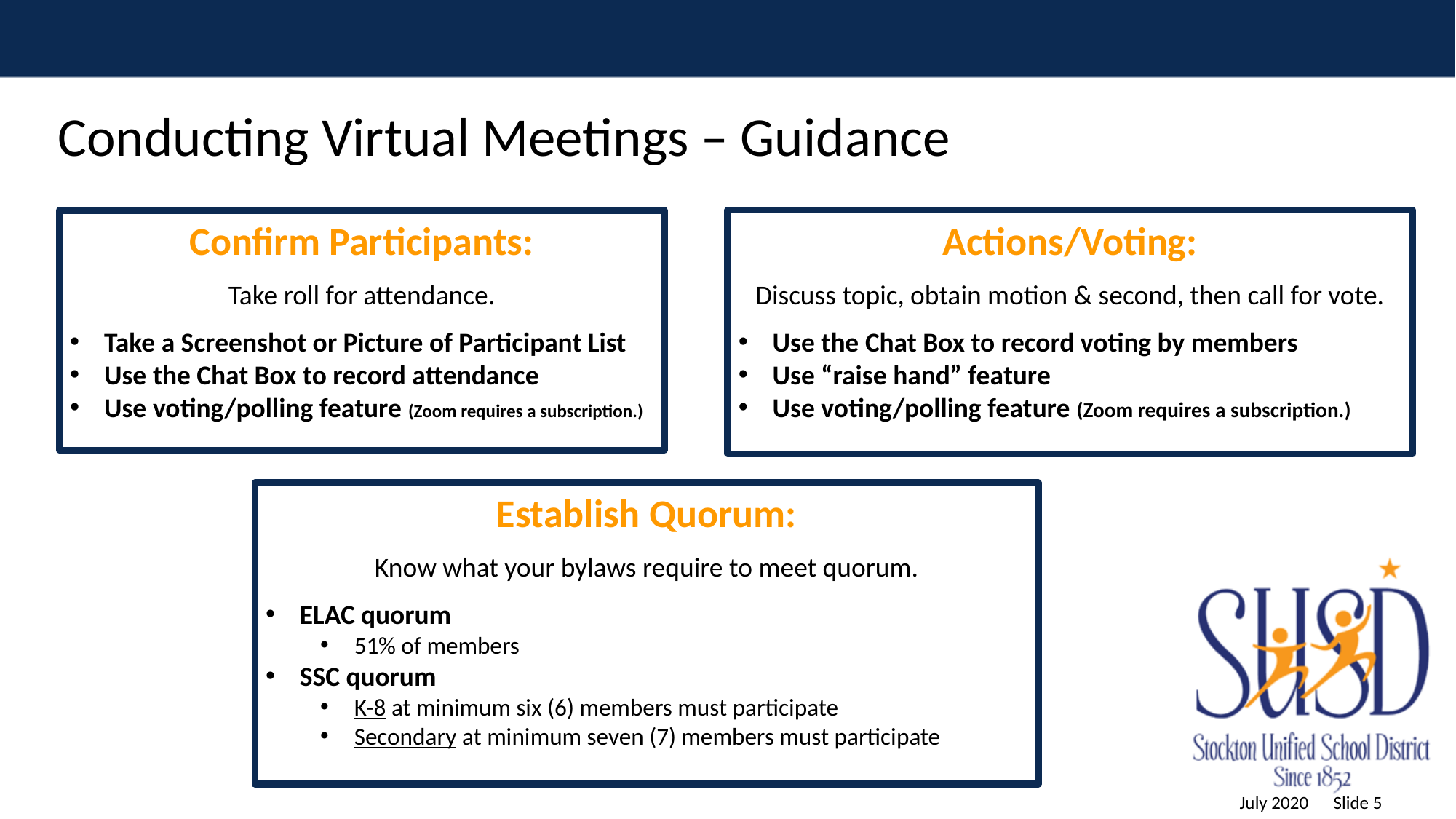

Conducting Virtual Meetings – Guidance
Actions/Voting:

Discuss topic, obtain motion & second, then call for vote.

Use the Chat Box to record voting by members
Use “raise hand” feature
Use voting/polling feature (Zoom requires a subscription.)

Confirm Participants:

Take roll for attendance.

Take a Screenshot or Picture of Participant List
Use the Chat Box to record attendance
Use voting/polling feature (Zoom requires a subscription.)

Establish Quorum:

Know what your bylaws require to meet quorum.

ELAC quorum
51% of members
SSC quorum
K-8 at minimum six (6) members must participate
Secondary at minimum seven (7) members must participate

July 2020      Slide 5